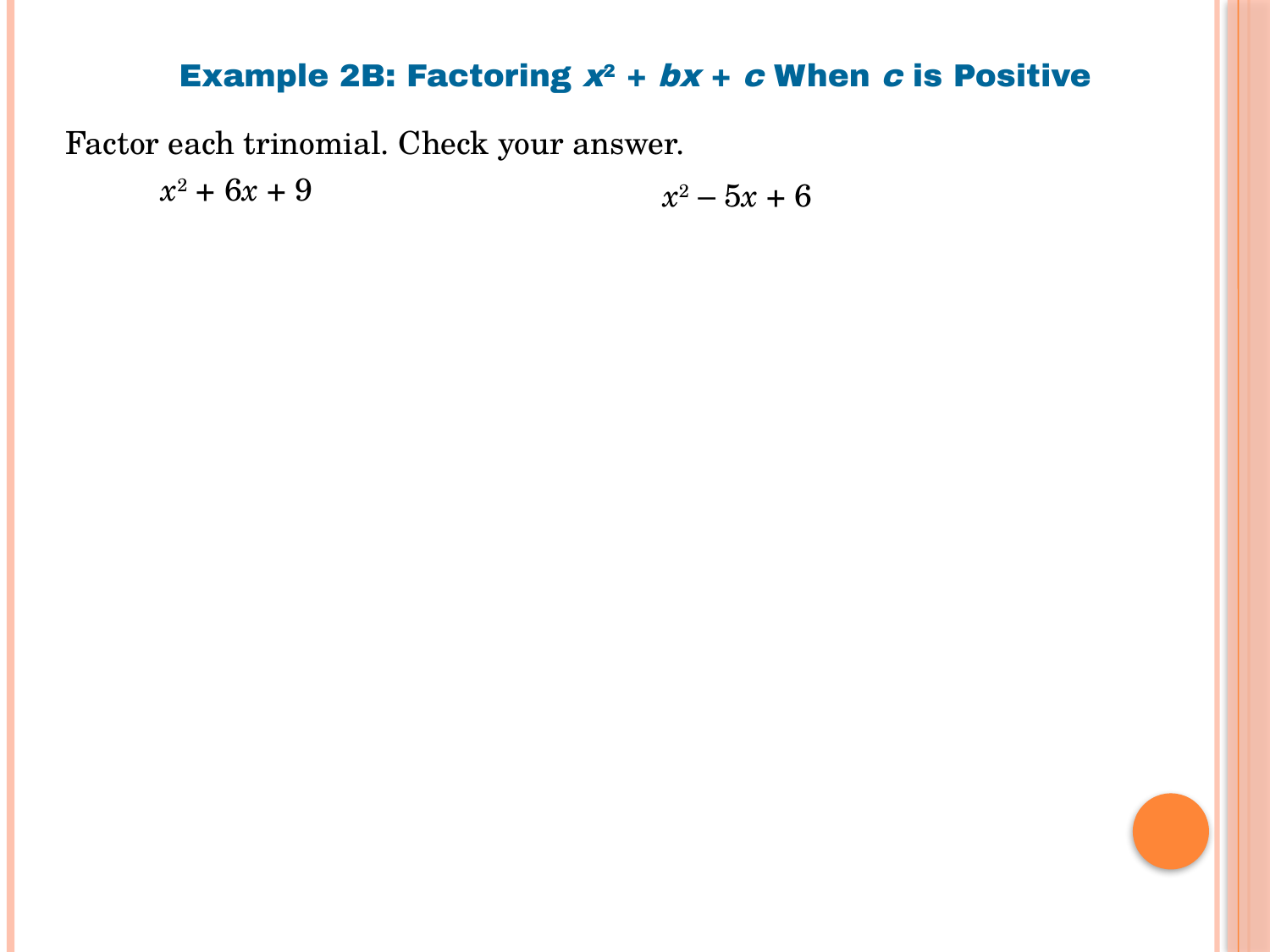

Example 2B: Factoring x2 + bx + c When c is Positive
Factor each trinomial. Check your answer.
x2 + 6x + 9
x2 – 5x + 6